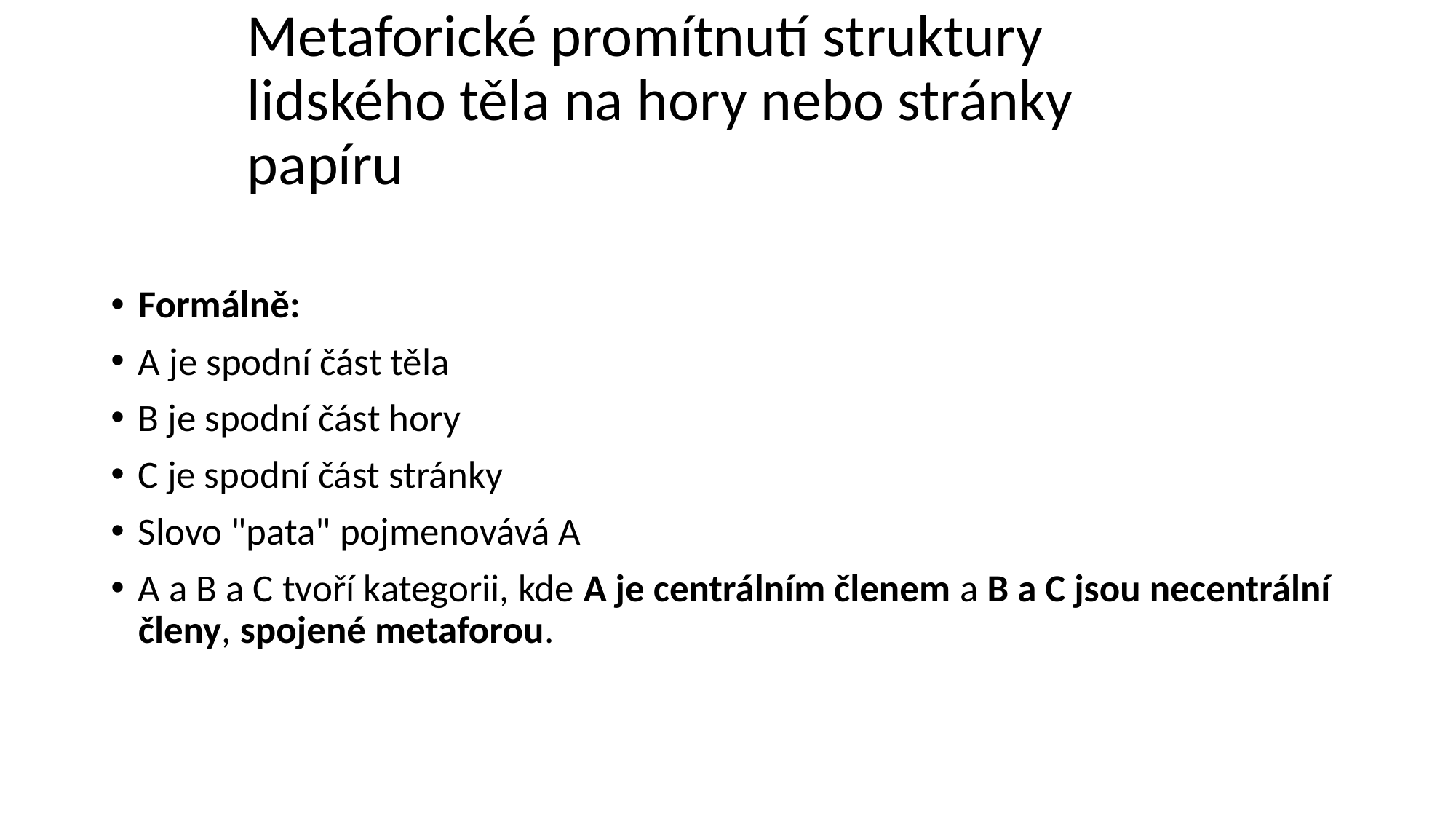

Formálně:
A je spodní část těla
B je spodní část hory
C je spodní část stránky
Slovo "pata" pojmenovává A
A a B a C tvoří kategorii, kde A je centrálním členem a B a C jsou necentrální členy, spojené metaforou.
Metaforické promítnutí struktury lidského těla na hory nebo stránky papíru